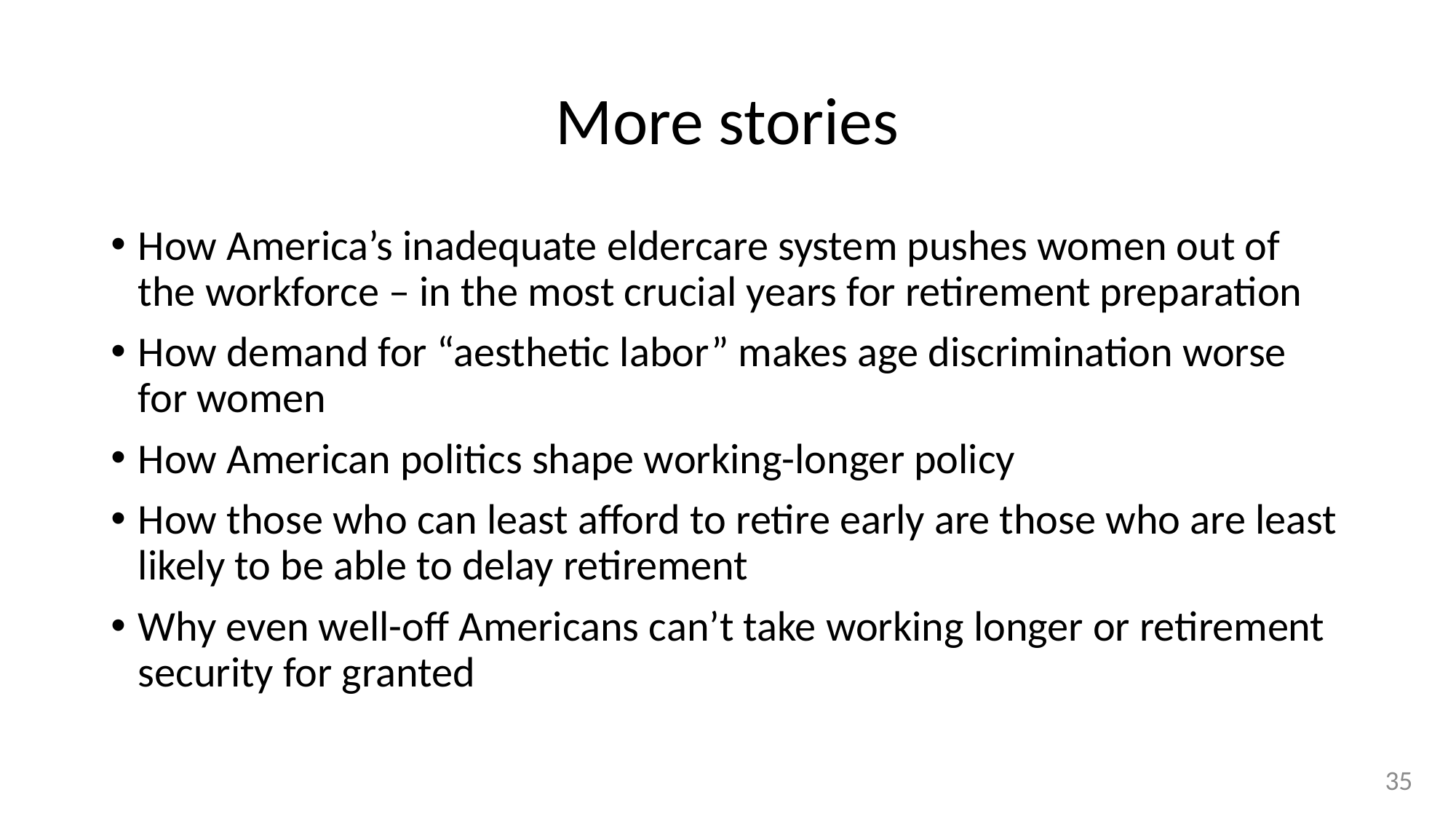

# More stories
How America’s inadequate eldercare system pushes women out of the workforce – in the most crucial years for retirement preparation
How demand for “aesthetic labor” makes age discrimination worse for women
How American politics shape working-longer policy
How those who can least afford to retire early are those who are least likely to be able to delay retirement
Why even well-off Americans can’t take working longer or retirement security for granted
35